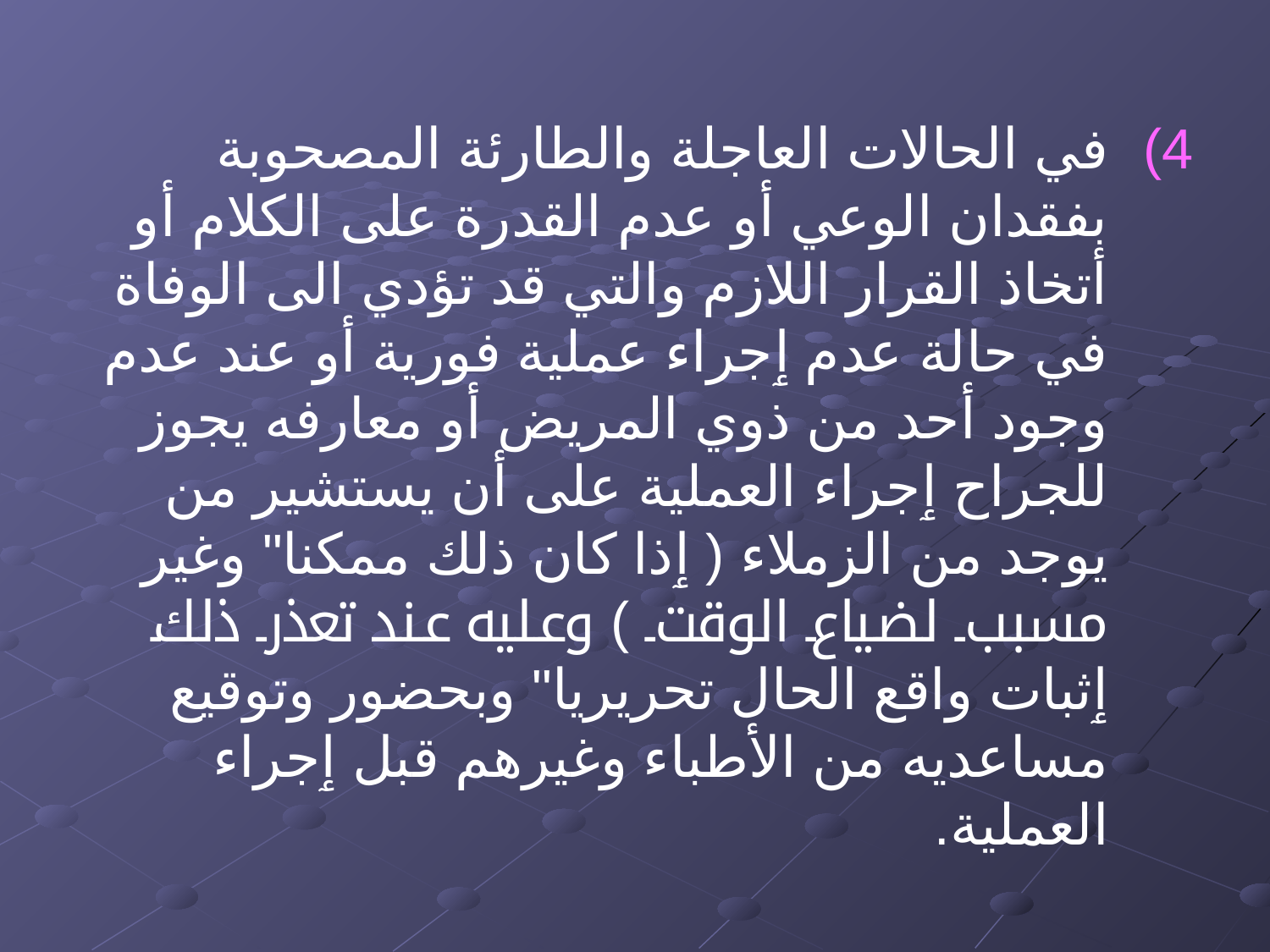

في الحالات العاجلة والطارئة المصحوبة بفقدان الوعي أو عدم القدرة على الكلام أو أتخاذ القرار اللازم والتي قد تؤدي الى الوفاة في حالة عدم ٳجراء عملية فورية أو عند عدم وجود أحد من ذوي المريض أو معارفه يجوز للجراح ٳجراء العملية على أن يستشير من يوجد من الزملاء ( ٳذا كان ذلك ممكنا" وغير مسبب لضياع الوقت ) وعليه عند تعذر ذلك ٳثبات واقع الحال تحريريا" وبحضور وتوقيع مساعديه من الأطباء وغيرهم قبل ٳجراء العملية.